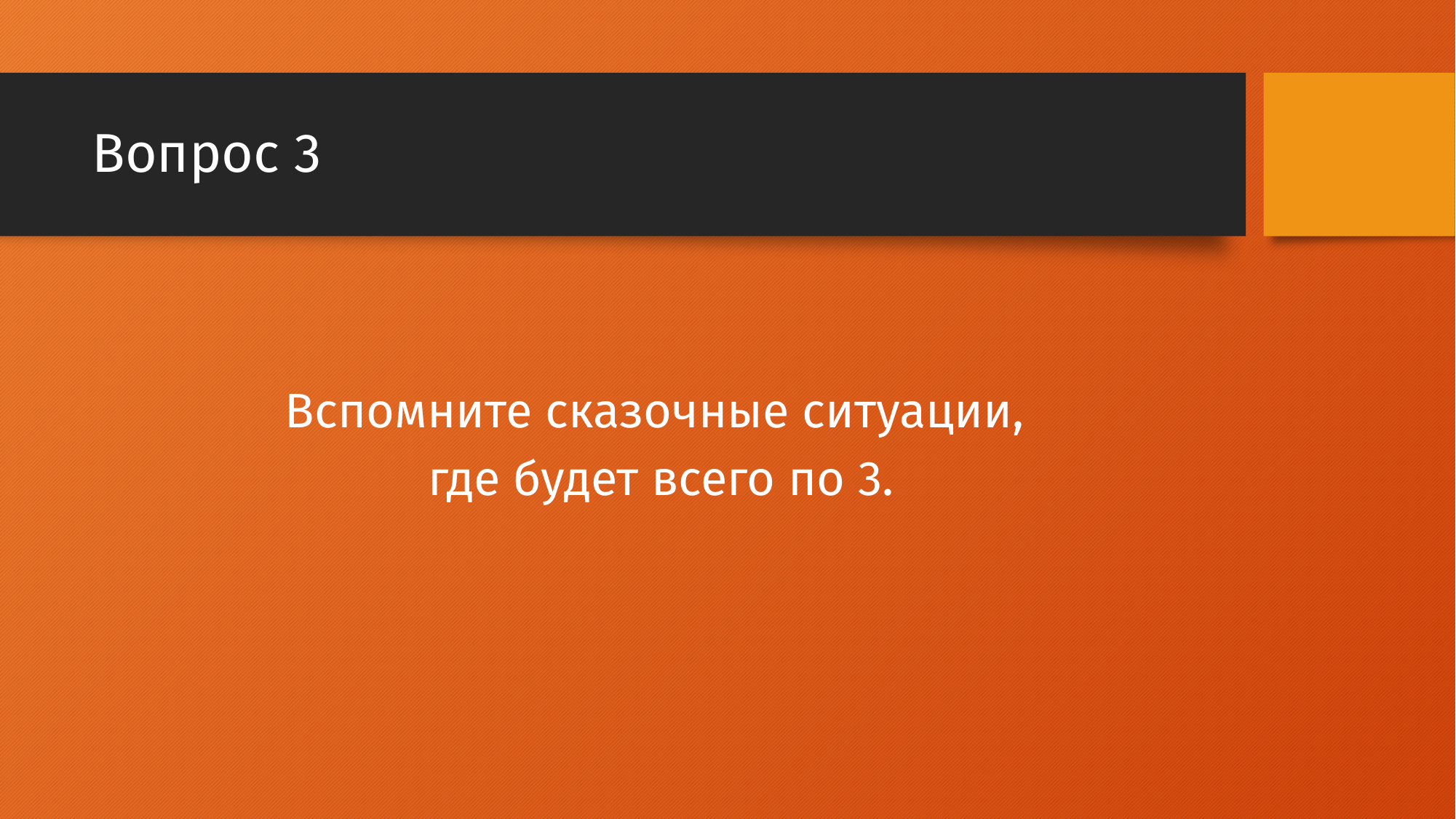

# Вопрос 3
Вспомните сказочные ситуации,
 где будет всего по 3.